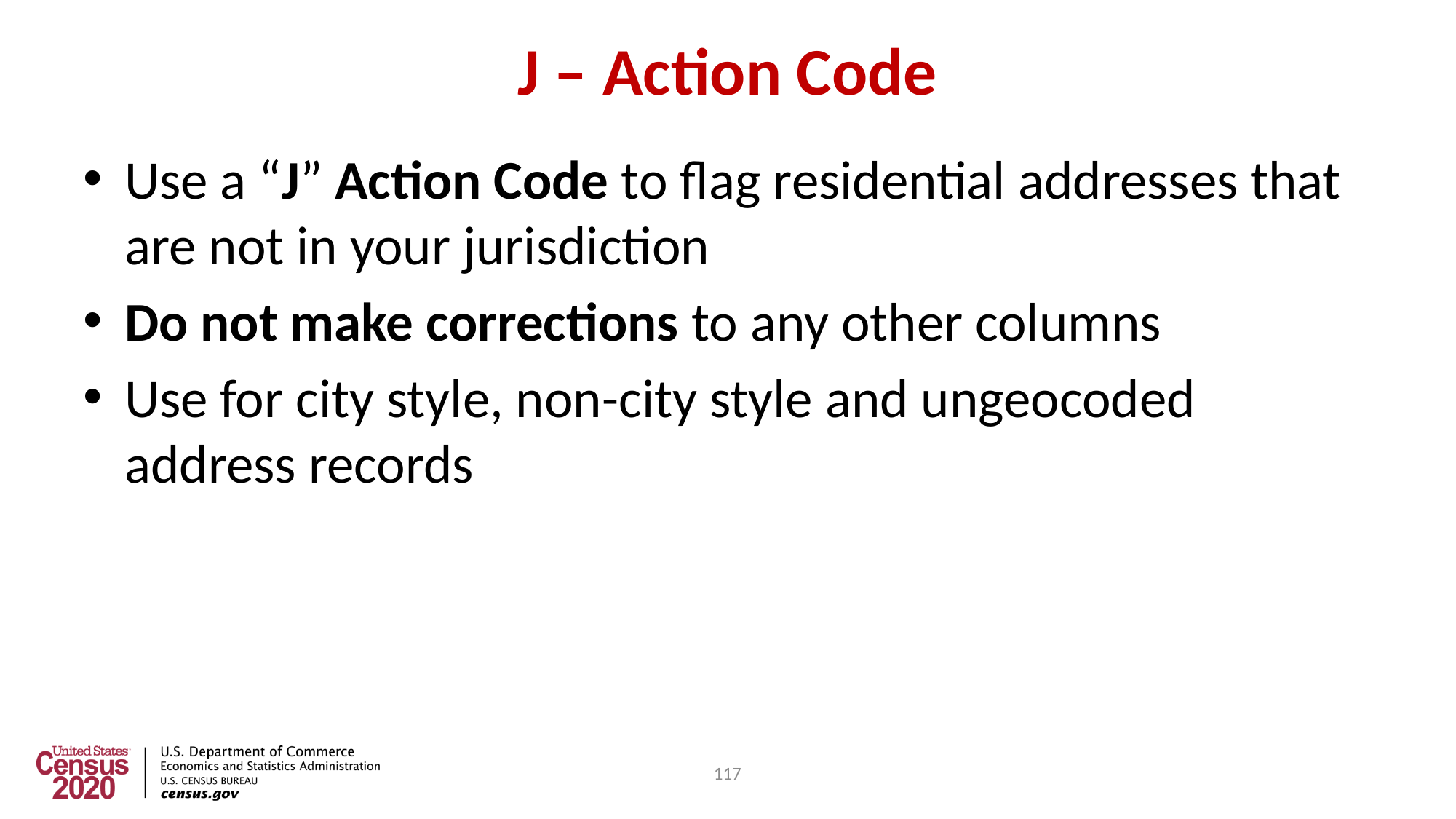

117
# J – Action Code
Use a “J” Action Code to flag residential addresses that are not in your jurisdiction
Do not make corrections to any other columns
Use for city style, non-city style and ungeocoded address records